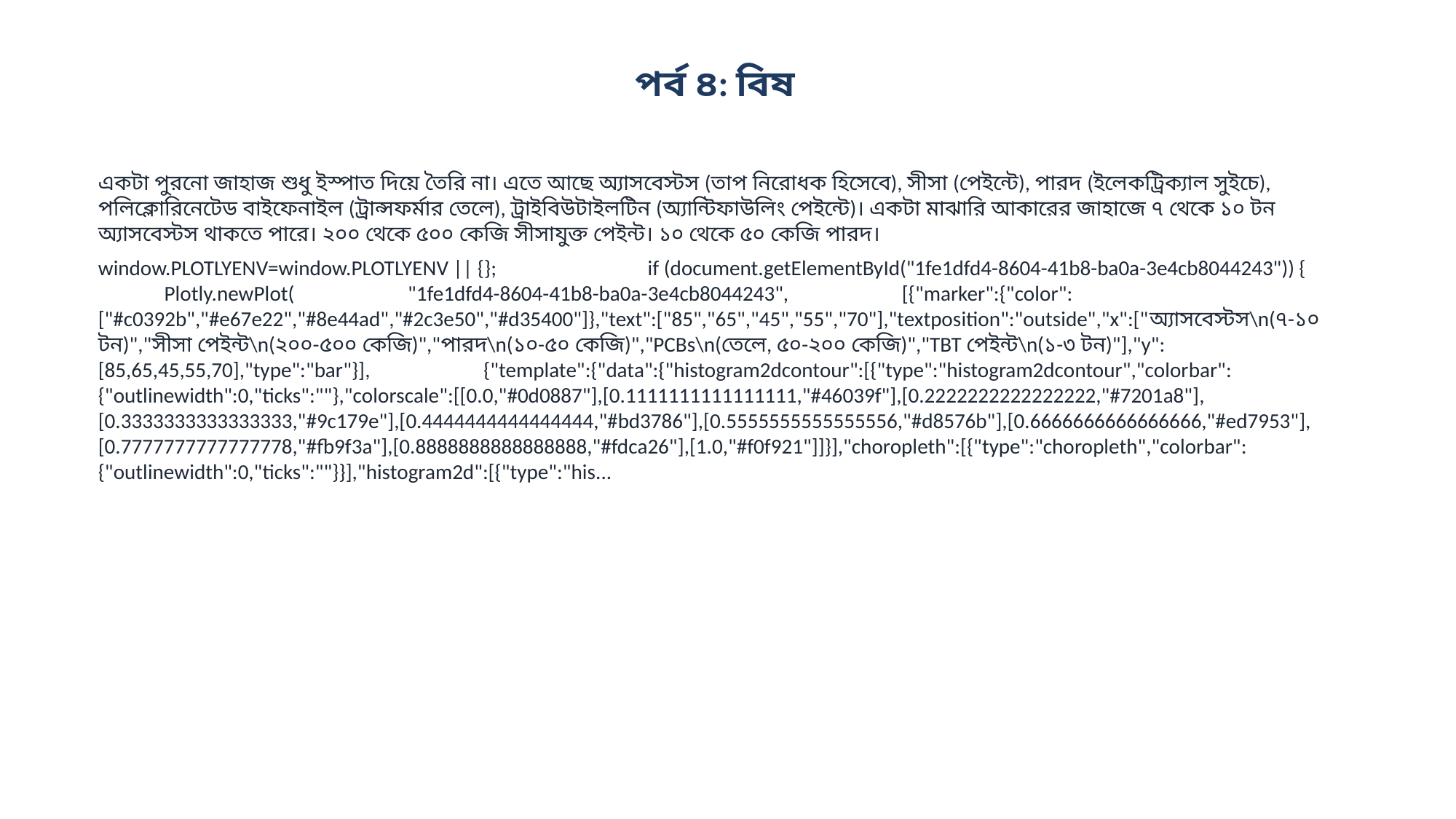

পর্ব ৪: বিষ
একটা পুরনো জাহাজ শুধু ইস্পাত দিয়ে তৈরি না। এতে আছে অ্যাসবেস্টস (তাপ নিরোধক হিসেবে), সীসা (পেইন্টে), পারদ (ইলেকট্রিক্যাল সুইচে), পলিক্লোরিনেটেড বাইফেনাইল (ট্রান্সফর্মার তেলে), ট্রাইবিউটাইলটিন (অ্যান্টিফাউলিং পেইন্টে)। একটা মাঝারি আকারের জাহাজে ৭ থেকে ১০ টন অ্যাসবেস্টস থাকতে পারে। ২০০ থেকে ৫০০ কেজি সীসাযুক্ত পেইন্ট। ১০ থেকে ৫০ কেজি পারদ।
window.PLOTLYENV=window.PLOTLYENV || {};                                if (document.getElementById("1fe1dfd4-8604-41b8-ba0a-3e4cb8044243")) {                    Plotly.newPlot(                        "1fe1dfd4-8604-41b8-ba0a-3e4cb8044243",                        [{"marker":{"color":["#c0392b","#e67e22","#8e44ad","#2c3e50","#d35400"]},"text":["85","65","45","55","70"],"textposition":"outside","x":["অ্যাসবেস্টস\n(৭-১০ টন)","সীসা পেইন্ট\n(২০০-৫০০ কেজি)","পারদ\n(১০-৫০ কেজি)","PCBs\n(তেলে, ৫০-২০০ কেজি)","TBT পেইন্ট\n(১-৩ টন)"],"y":[85,65,45,55,70],"type":"bar"}],                        {"template":{"data":{"histogram2dcontour":[{"type":"histogram2dcontour","colorbar":{"outlinewidth":0,"ticks":""},"colorscale":[[0.0,"#0d0887"],[0.1111111111111111,"#46039f"],[0.2222222222222222,"#7201a8"],[0.3333333333333333,"#9c179e"],[0.4444444444444444,"#bd3786"],[0.5555555555555556,"#d8576b"],[0.6666666666666666,"#ed7953"],[0.7777777777777778,"#fb9f3a"],[0.8888888888888888,"#fdca26"],[1.0,"#f0f921"]]}],"choropleth":[{"type":"choropleth","colorbar":{"outlinewidth":0,"ticks":""}}],"histogram2d":[{"type":"his...